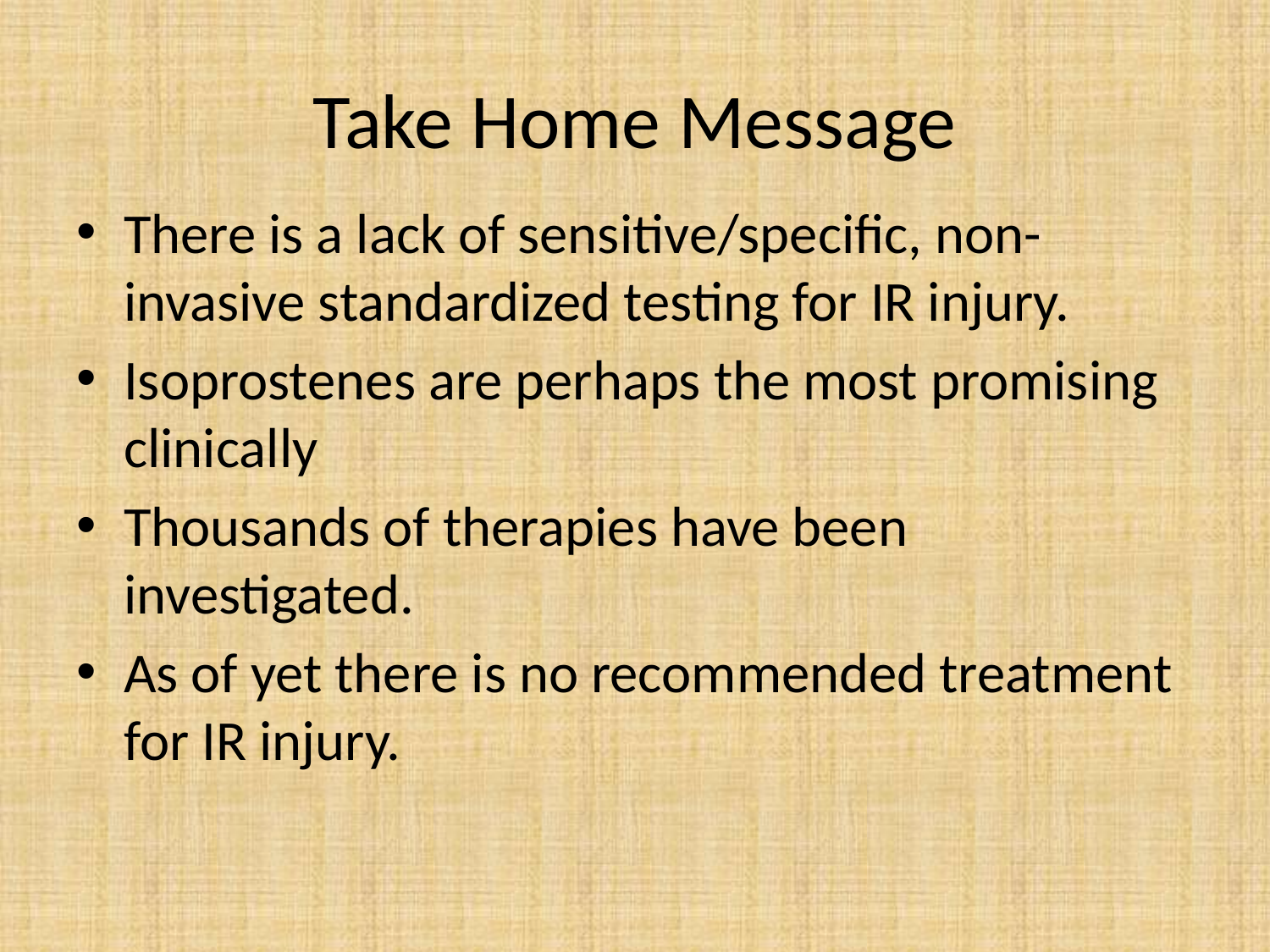

# Take Home Message
There is a lack of sensitive/specific, non-invasive standardized testing for IR injury.
Isoprostenes are perhaps the most promising clinically
Thousands of therapies have been investigated.
As of yet there is no recommended treatment for IR injury.